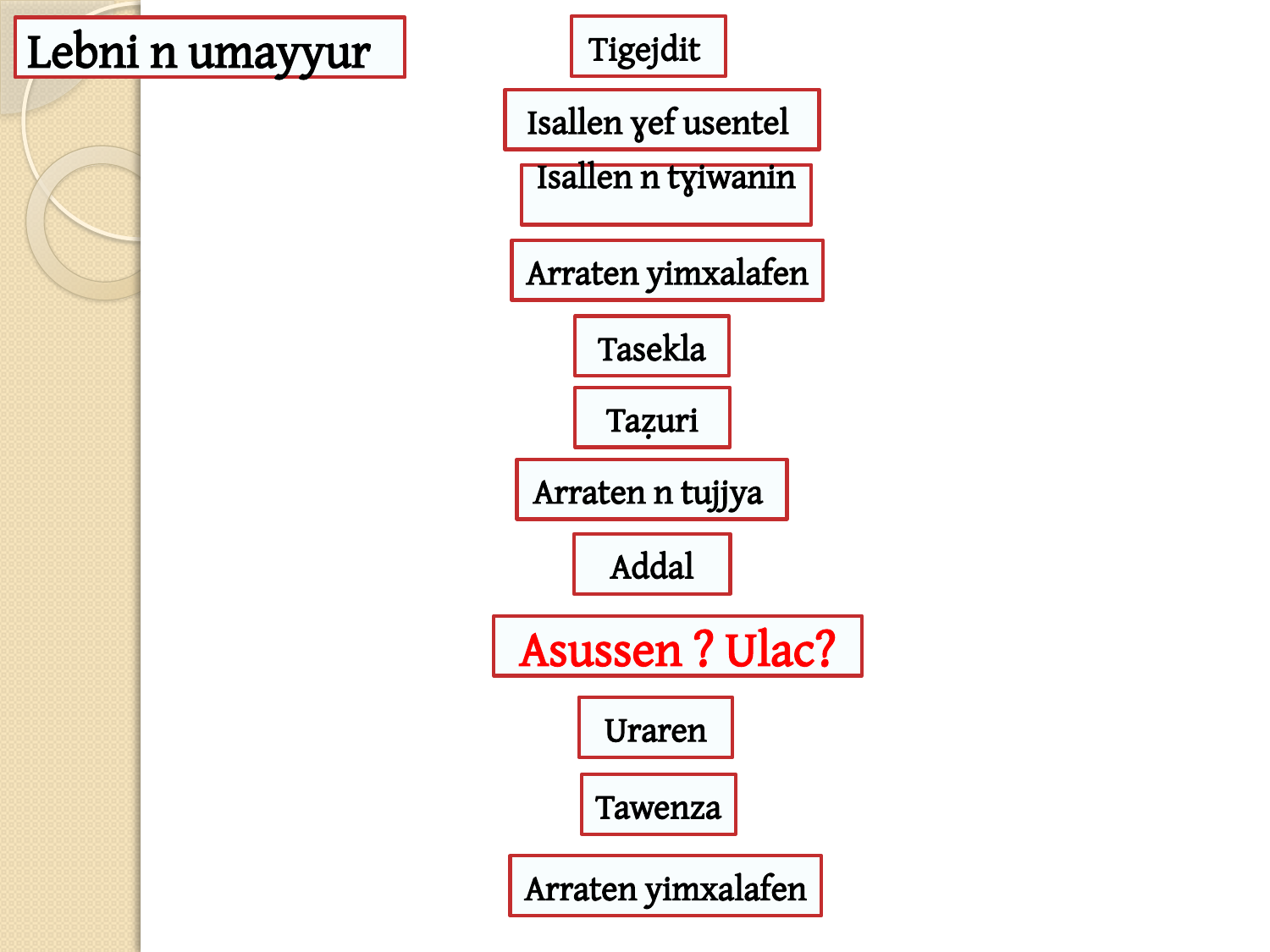

Tigejdit
# Lebni n umayyur
Isallen ɣef usentel
Isallen n tɣiwanin
Arraten yimxalafen
Tasekla
Taẓuri
Arraten n tujjya
Addal

Asussen ? Ulac?

Uraren
Tawenza
Arraten yimxalafen